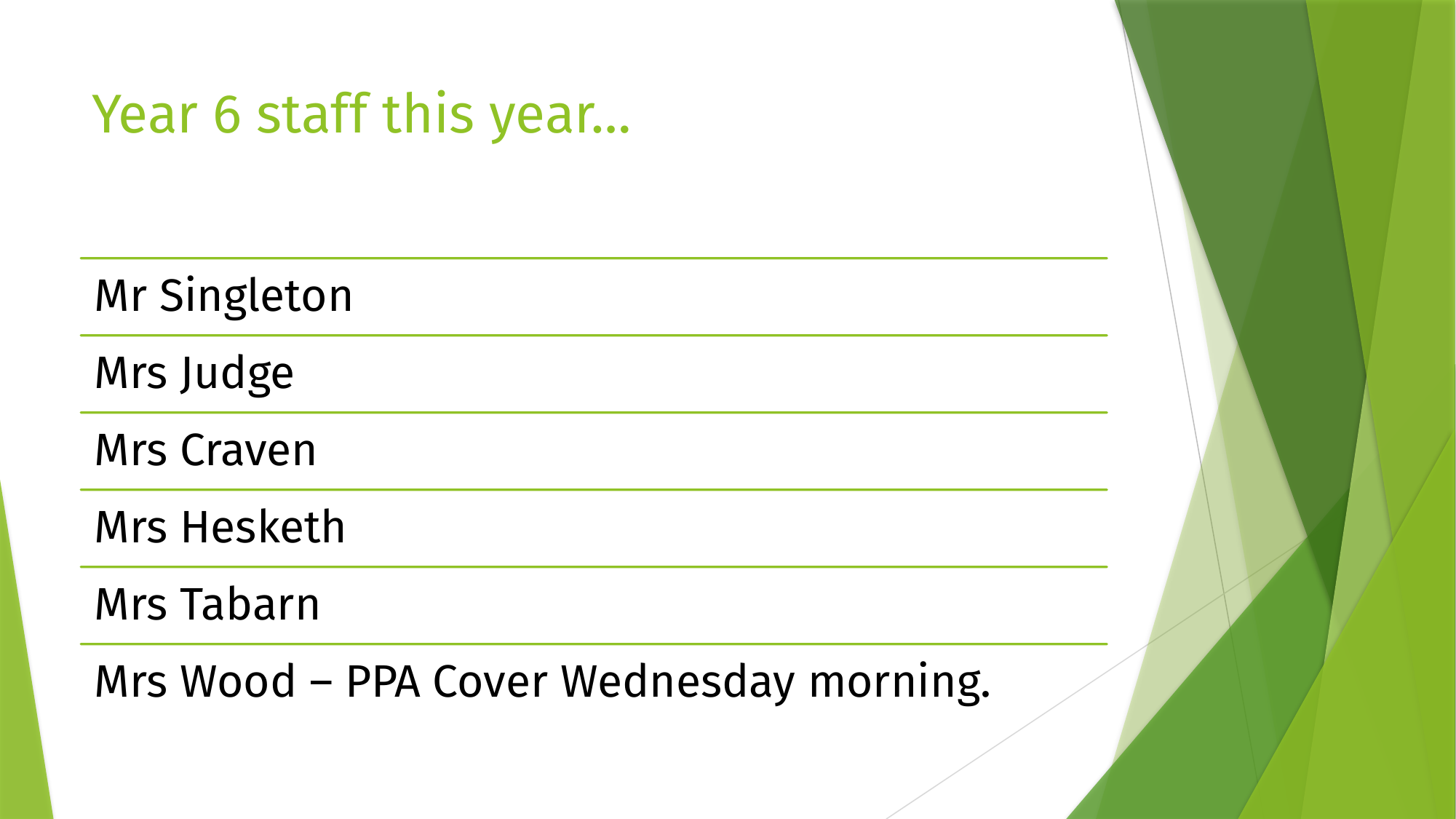

# Year 6 staff this year…
Mr Singleton
Mrs Judge
Mrs Craven
Mrs Hesketh
Mrs Tabarn
Mrs Wood – PPA Cover Wednesday morning.